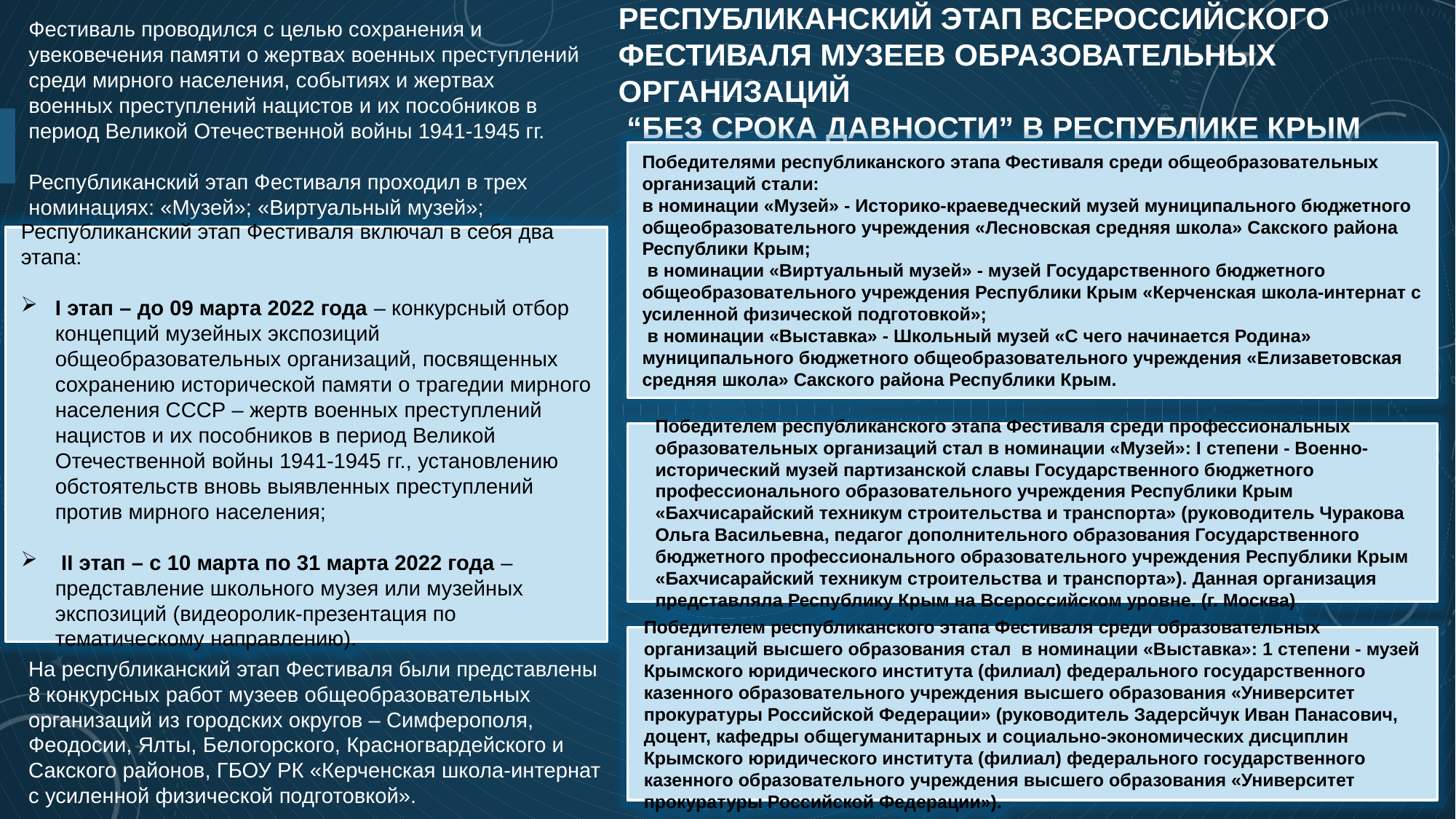

Фестиваль проводился с целью сохранения и увековечения памяти о жертвах военных преступлений среди мирного населения, событиях и жертвах военных преступлений нацистов и их пособников в период Великой Отечественной войны 1941-1945 гг.

Республиканский этап Фестиваля проходил в трех номинациях: «Музей»; «Виртуальный музей»; «Выставка».
# Республиканский этап Всероссийского фестиваля музеев образовательных организаций “Без срока давности” в Республике Крым
Победителями республиканского этапа Фестиваля среди общеобразовательных организаций стали:
в номинации «Музей» - Историко-краеведческий музей муниципального бюджетного общеобразовательного учреждения «Лесновская средняя школа» Сакского района Республики Крым;
 в номинации «Виртуальный музей» - музей Государственного бюджетного общеобразовательного учреждения Республики Крым «Керченская школа-интернат с усиленной физической подготовкой»;
 в номинации «Выставка» - Школьный музей «С чего начинается Родина» муниципального бюджетного общеобразовательного учреждения «Елизаветовская средняя школа» Сакского района Республики Крым.

Республиканский этап Фестиваля включал в себя два этапа:

I этап – до 09 марта 2022 года – конкурсный отбор концепций музейных экспозиций общеобразовательных организаций, посвященных сохранению исторической памяти о трагедии мирного населения СССР – жертв военных преступлений нацистов и их пособников в период Великой Отечественной войны 1941-1945 гг., установлению обстоятельств вновь выявленных преступлений против мирного населения;

 II этап – с 10 марта по 31 марта 2022 года – представление школьного музея или музейных экспозиций (видеоролик-презентация по тематическому направлению).

Победителем республиканского этапа Фестиваля среди профессиональных образовательных организаций стал в номинации «Музей»: I степени - Военно-исторический музей партизанской славы Государственного бюджетного профессионального образовательного учреждения Республики Крым «Бахчисарайский техникум строительства и транспорта» (руководитель Чуракова Ольга Васильевна, педагог дополнительного образования Государственного бюджетного профессионального образовательного учреждения Республики Крым «Бахчисарайский техникум строительства и транспорта»). Данная организация представляла Республику Крым на Всероссийском уровне. (г. Москва)
Победителем республиканского этапа Фестиваля среди образовательных организаций высшего образования стал  в номинации «Выставка»: 1 степени - музей Крымского юридического института (филиал) федерального государственного казенного образовательного учреждения высшего образования «Университет прокуратуры Российской Федерации» (руководитель Задерсйчук Иван Панасович, доцент, кафедры общегуманитарных и социально-экономических дисциплин Крымского юридического института (филиал) федерального государственного казенного образовательного учреждения высшего образования «Университет прокуратуры Российской Федерации»).
На республиканский этап Фестиваля были представлены 8 конкурсных работ музеев общеобразовательных организаций из городских округов – Симферополя, Феодосии, Ялты, Белогорского, Красногвардейского и Сакского районов, ГБОУ РК «Керченская школа-интернат с усиленной физической подготовкой».